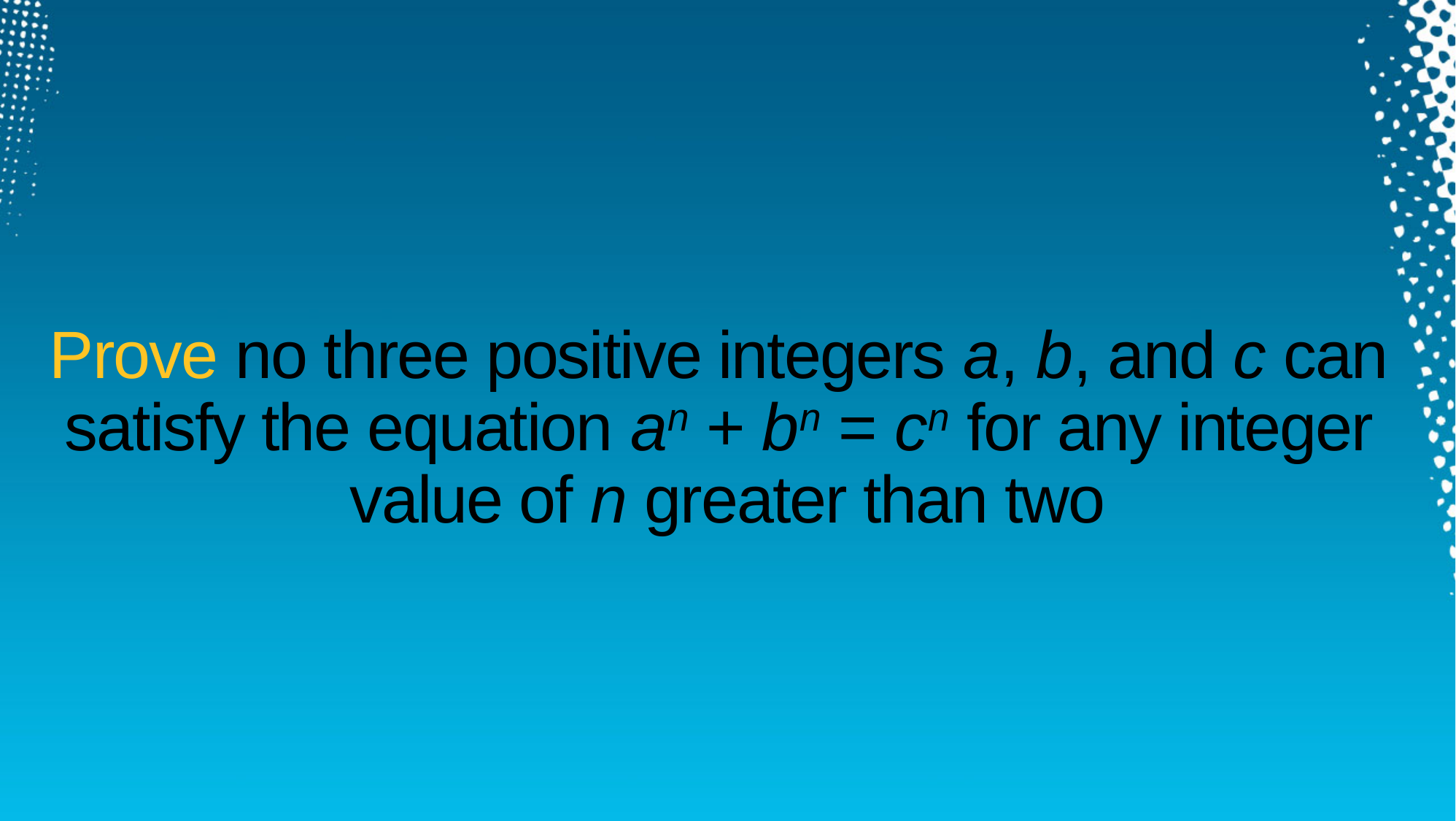

Prove no three positive integers a, b, and c can
satisfy the equation an + bn = cn for any integer
value of n greater than two